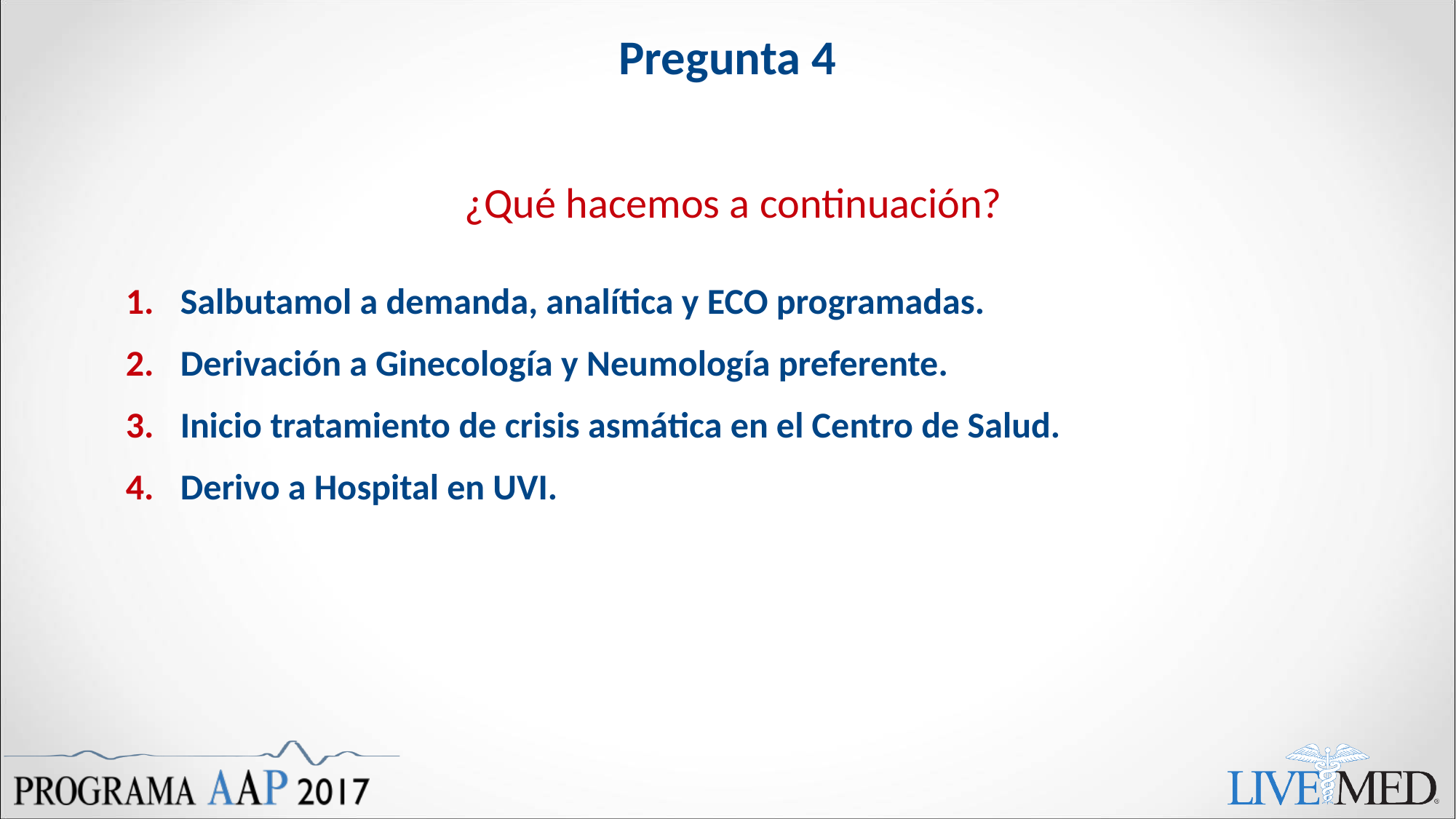

# Pregunta 4
¿Qué hacemos a continuación?
Salbutamol a demanda, analítica y ECO programadas.
Derivación a Ginecología y Neumología preferente.
Inicio tratamiento de crisis asmática en el Centro de Salud.
Derivo a Hospital en UVI.